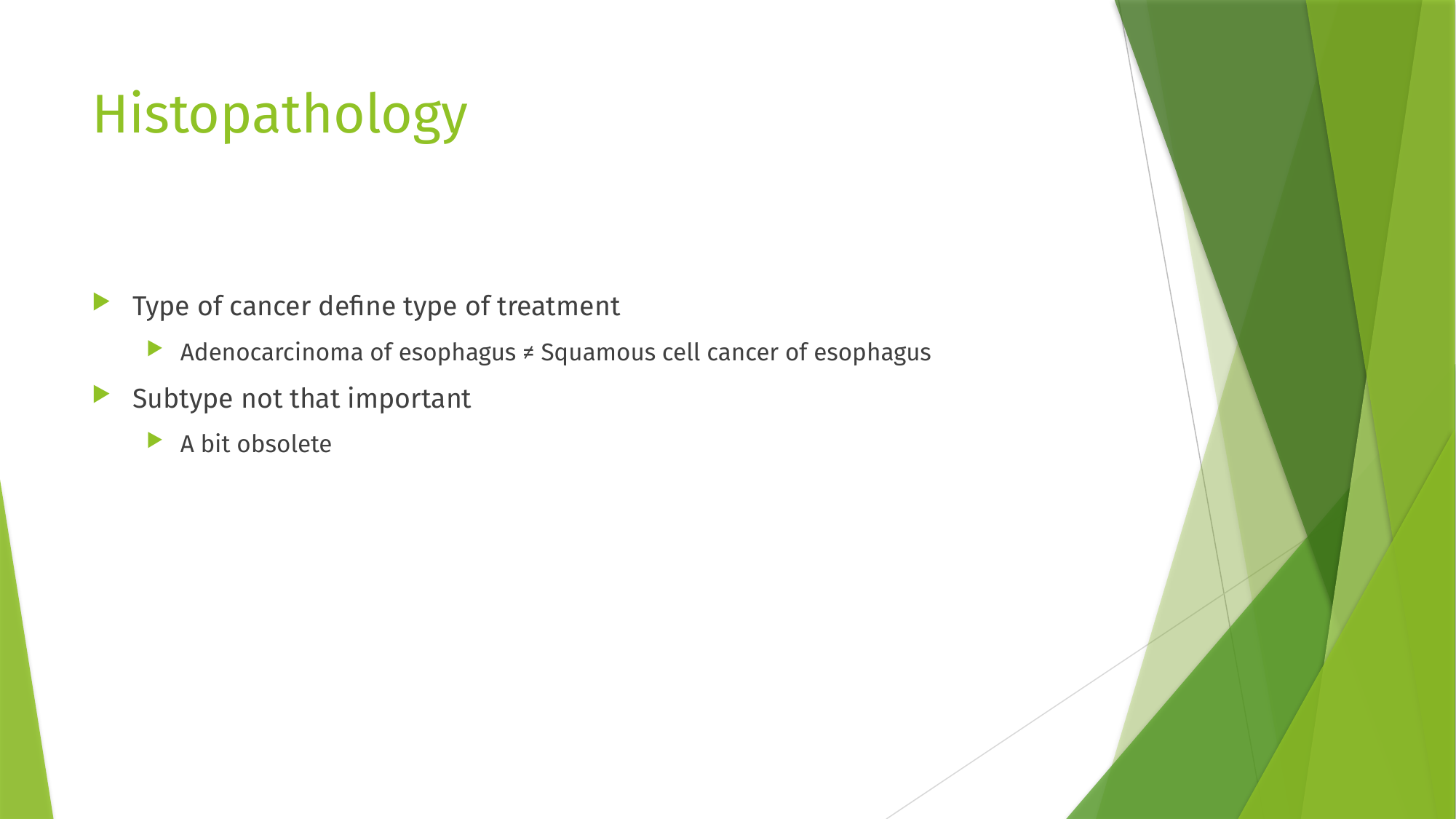

# Histopathology
Type of cancer define type of treatment
Adenocarcinoma of esophagus ≠ Squamous cell cancer of esophagus
Subtype not that important
A bit obsolete